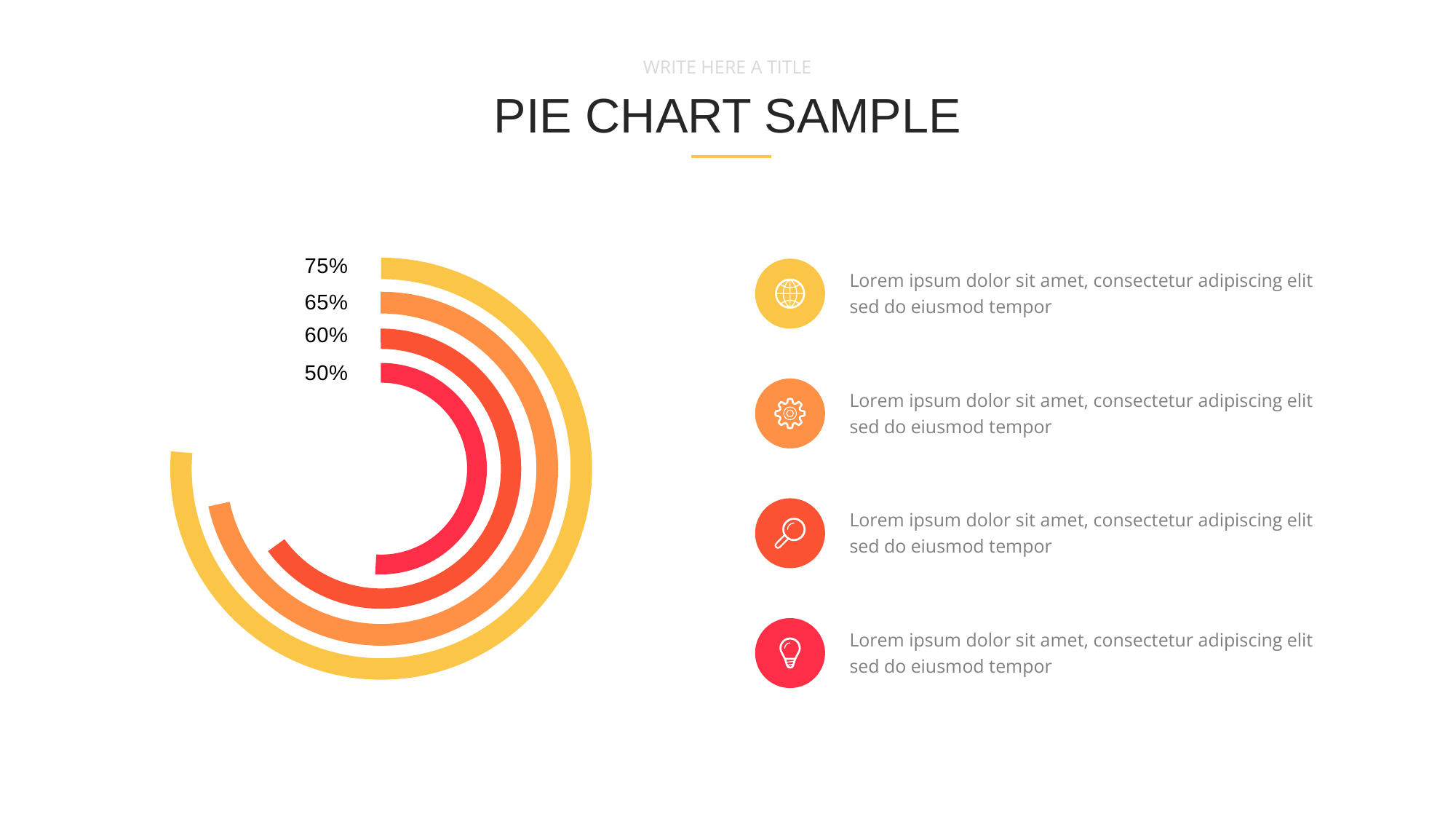

WRITE HERE A TITLE
PIE CHART SAMPLE
75%

Lorem ipsum dolor sit amet, consectetur adipiscing elit sed do eiusmod tempor

65%
60%
50%

Lorem ipsum dolor sit amet, consectetur adipiscing elit sed do eiusmod tempor

Lorem ipsum dolor sit amet, consectetur adipiscing elit sed do eiusmod tempor

Lorem ipsum dolor sit amet, consectetur adipiscing elit sed do eiusmod tempor